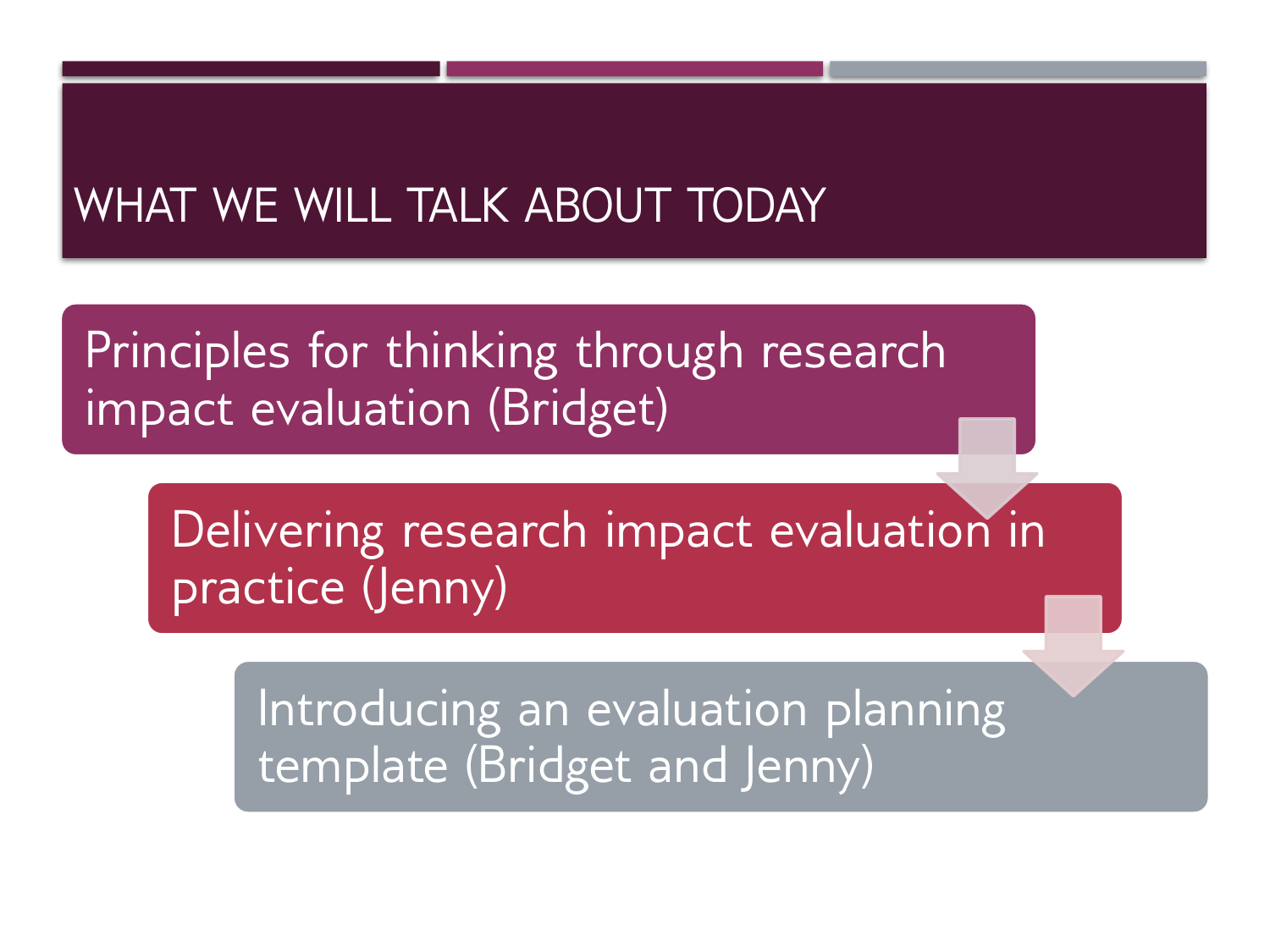

# What we will talk about today
Principles for thinking through research impact evaluation (Bridget)
Delivering research impact evaluation in practice (Jenny)
Introducing an evaluation planning template (Bridget and Jenny)